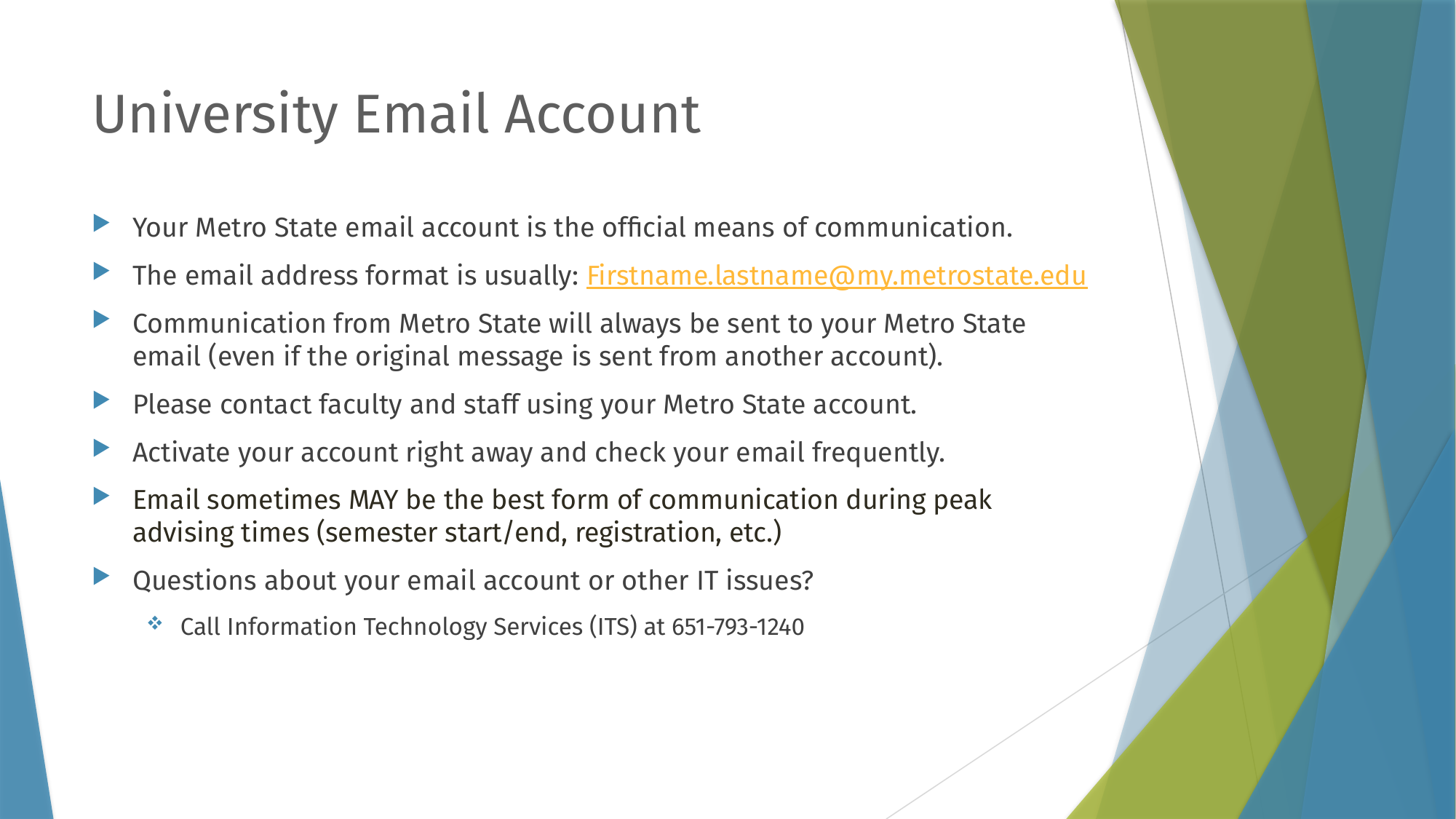

# University Email Account
Your Metro State email account is the official means of communication.
The email address format is usually: Firstname.lastname@my.metrostate.edu
Communication from Metro State will always be sent to your Metro State email (even if the original message is sent from another account).
Please contact faculty and staff using your Metro State account.
Activate your account right away and check your email frequently.
Email sometimes MAY be the best form of communication during peak advising times (semester start/end, registration, etc.)
Questions about your email account or other IT issues?
Call Information Technology Services (ITS) at 651-793-1240